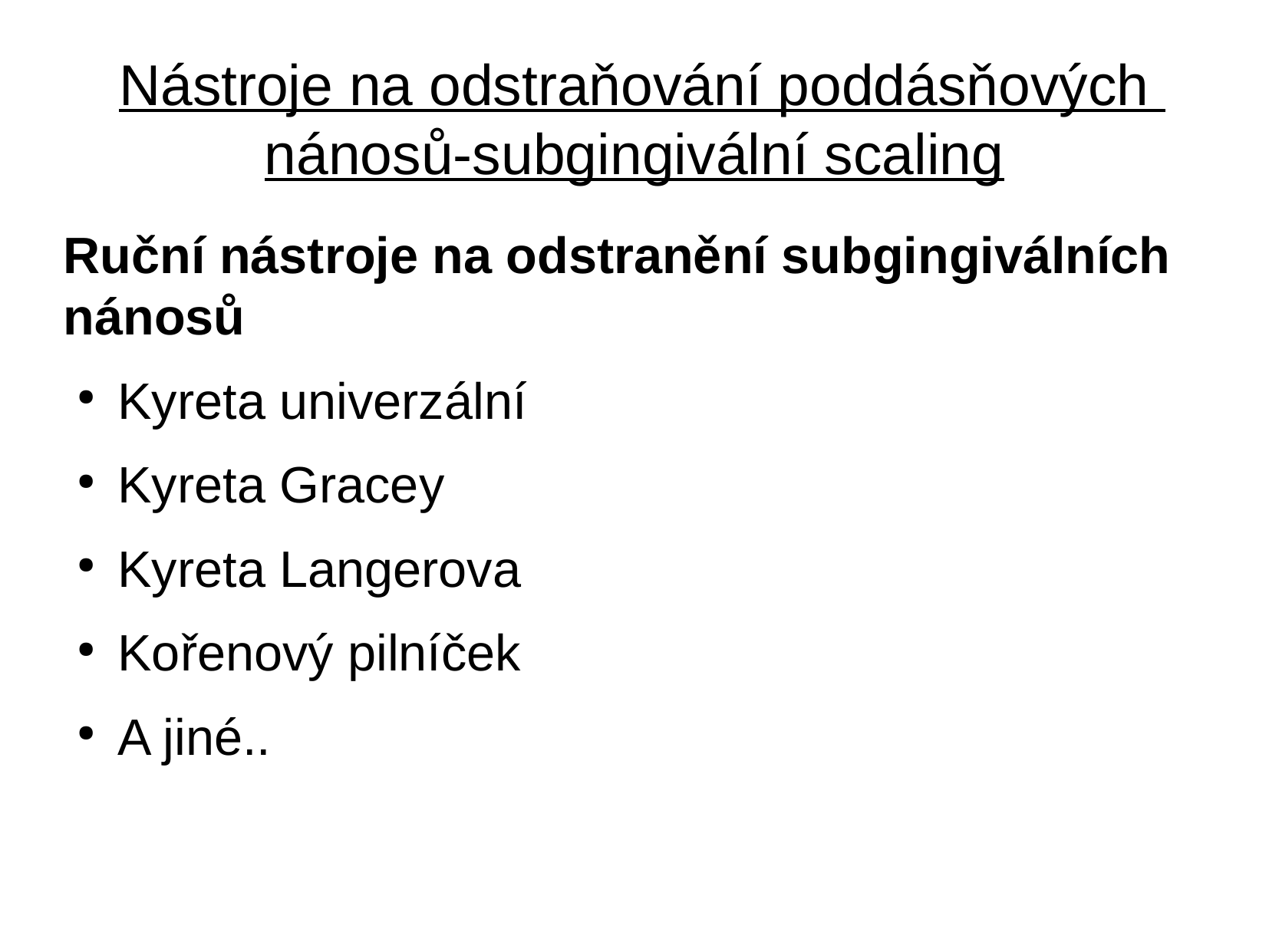

Nástroje na odstraňování poddásňových  nánosů-subgingivální scaling
Ruční nástroje na odstranění subgingiválních nánosů
Kyreta univerzální
Kyreta Gracey
Kyreta Langerova
Kořenový pilníček
A jiné..